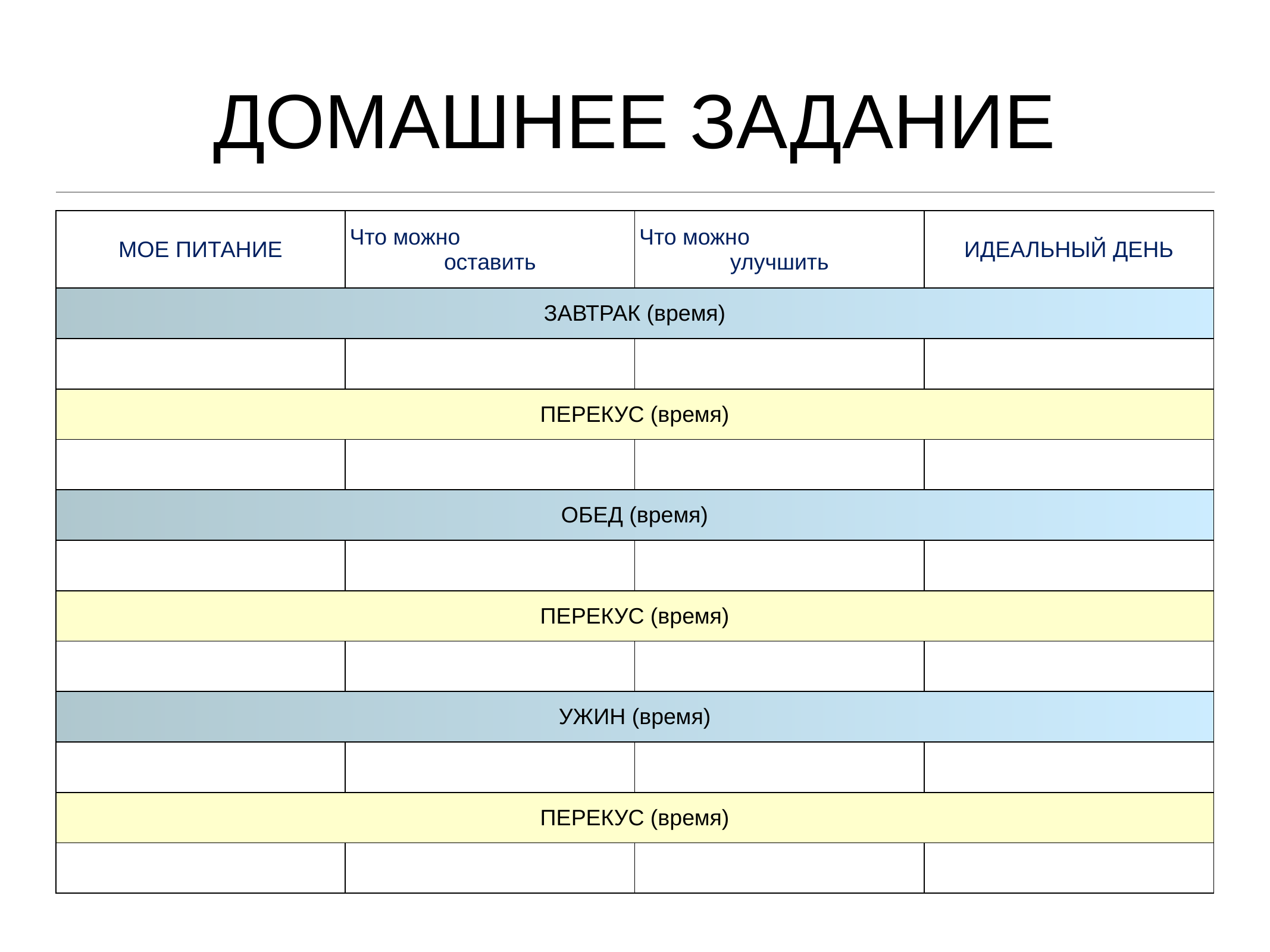

# ДОМАШНЕЕ ЗАДАНИЕ
| МОЕ ПИТАНИЕ | Что можно оставить | Что можно улучшить | ИДЕАЛЬНЫЙ ДЕНЬ |
| --- | --- | --- | --- |
| ЗАВТРАК (время) |  |  |  |
|  |  |  |  |
| ПЕРЕКУС (время) |  |  |  |
|  |  |  |  |
| ОБЕД (время) |  |  |  |
|  |  |  |  |
| ПЕРЕКУС (время) |  |  |  |
|  |  |  |  |
| УЖИН (время) |  |  |  |
|  |  |  |  |
| ПЕРЕКУС (время) |  |  |  |
|  |  |  |  |